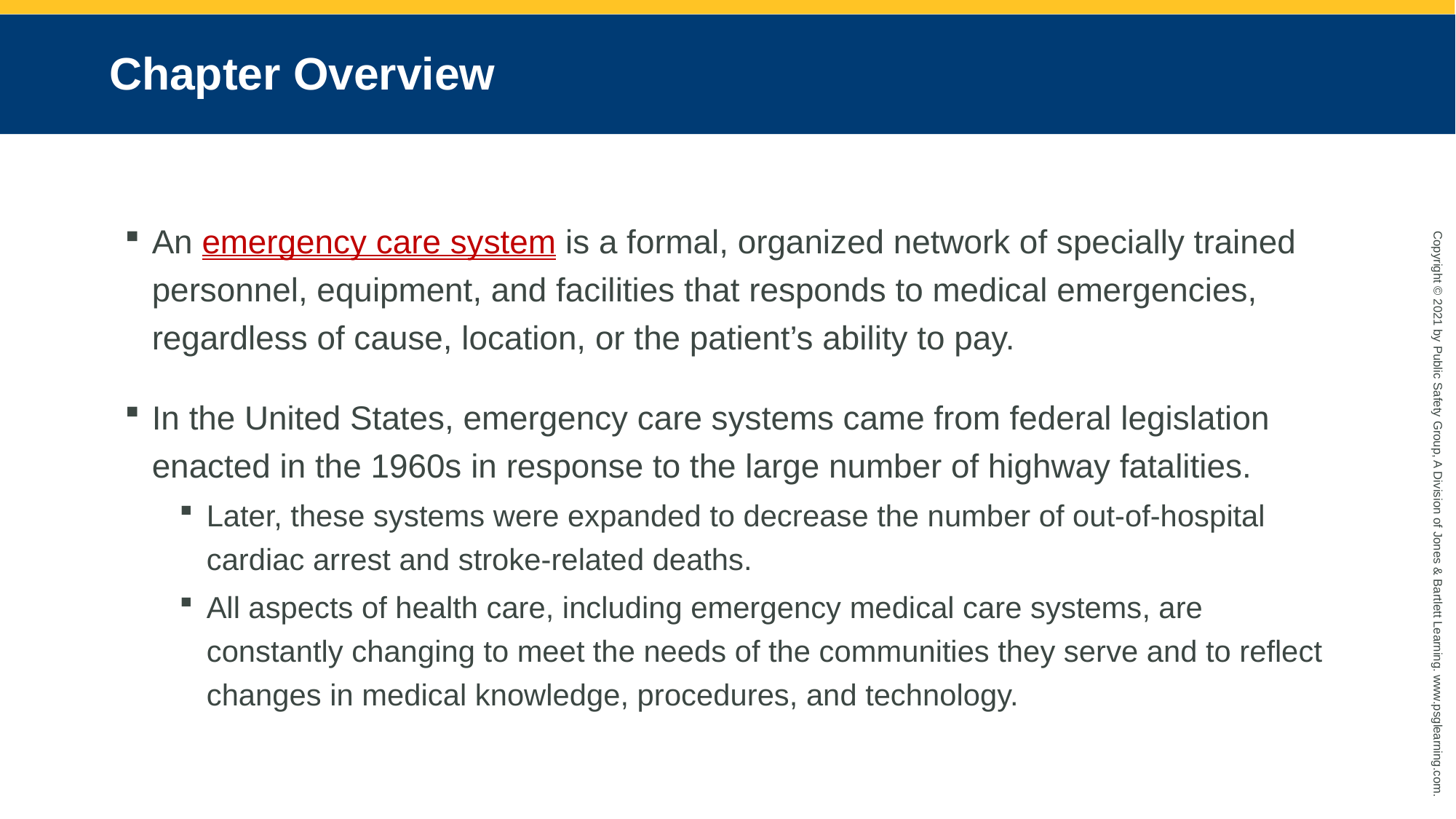

# Chapter Overview
An emergency care system is a formal, organized network of specially trained personnel, equipment, and facilities that responds to medical emergencies, regardless of cause, location, or the patient’s ability to pay.
In the United States, emergency care systems came from federal legislation enacted in the 1960s in response to the large number of highway fatalities.
Later, these systems were expanded to decrease the number of out-of-hospital cardiac arrest and stroke-related deaths.
All aspects of health care, including emergency medical care systems, are constantly changing to meet the needs of the communities they serve and to reflect changes in medical knowledge, procedures, and technology.